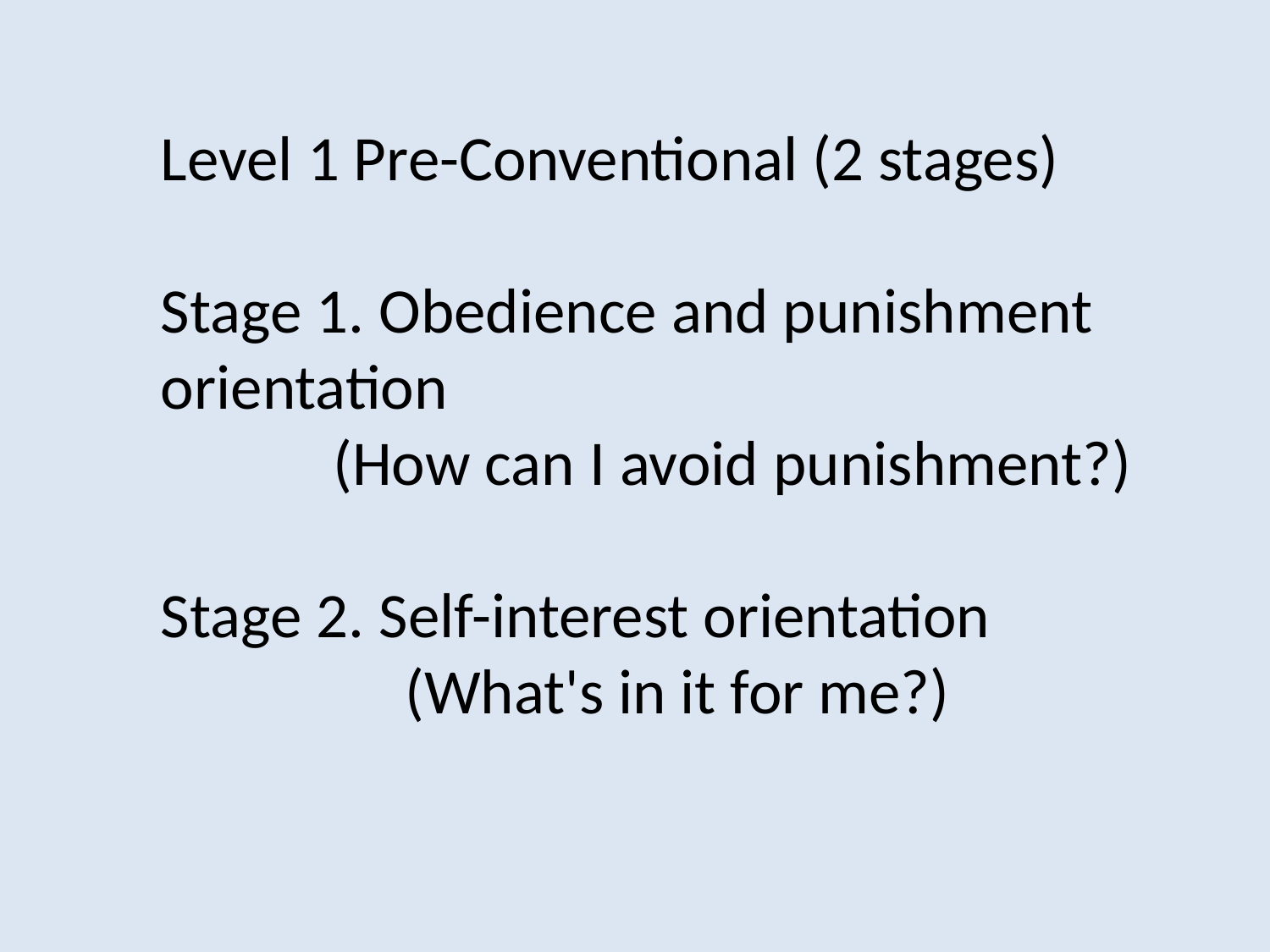

# Level 1 Pre-Conventional (2 stages) Stage 1. Obedience and punishment   orientation (How can I avoid punishment?) Stage 2. Self-interest orientation (What's in it for me?)